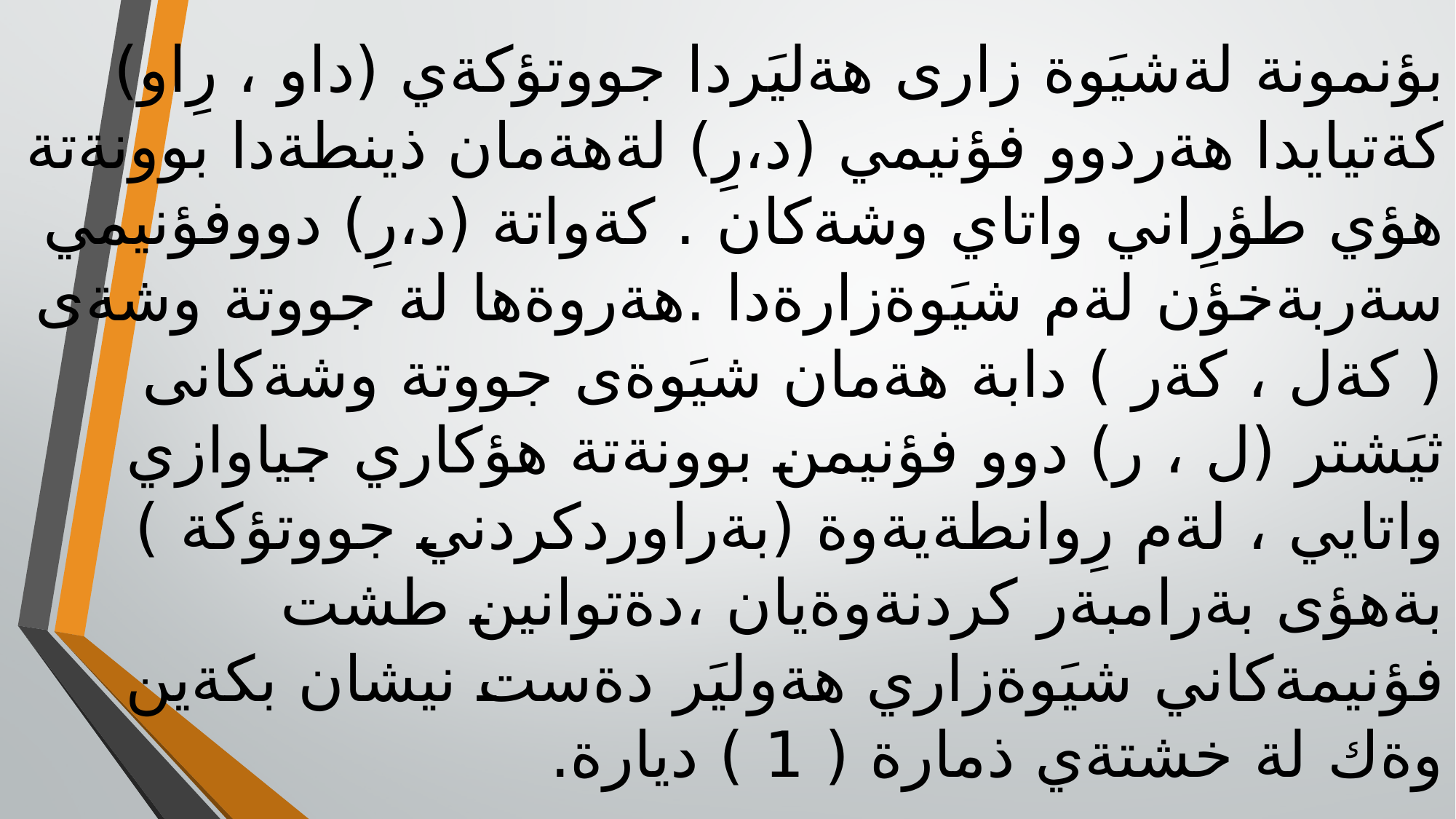

بؤنمونة لةشيَوة زارى هةليَردا جووتؤكةي (داو ، رِاو) كةتيايدا هةردوو فؤنيمي (د،رِ) لةهةمان ذينطةدا بوونةتة هؤي طؤرِاني واتاي وشةكان . كةواتة (د،رِ) دووفؤنيمي سةربةخؤن لةم شيَوةزارةدا .هةروةها لة جووتة وشةى ( كةل ، كةر ) دابة هةمان شيَوةى جووتة وشةكانى ثيَشتر (ل ، ر) دوو فؤنيمن بوونةتة هؤكاري جياوازي واتايي ، لةم رِوانطةيةوة (بةراوردكردني جووتؤكة ) بةهؤى بةرامبةر كردنةوةيان ،دةتوانين طشت فؤنيمةكاني شيَوةزاري هةوليَر دةست نيشان بكةين وةك لة خشتةي ذمارة ( 1 ) ديارة.